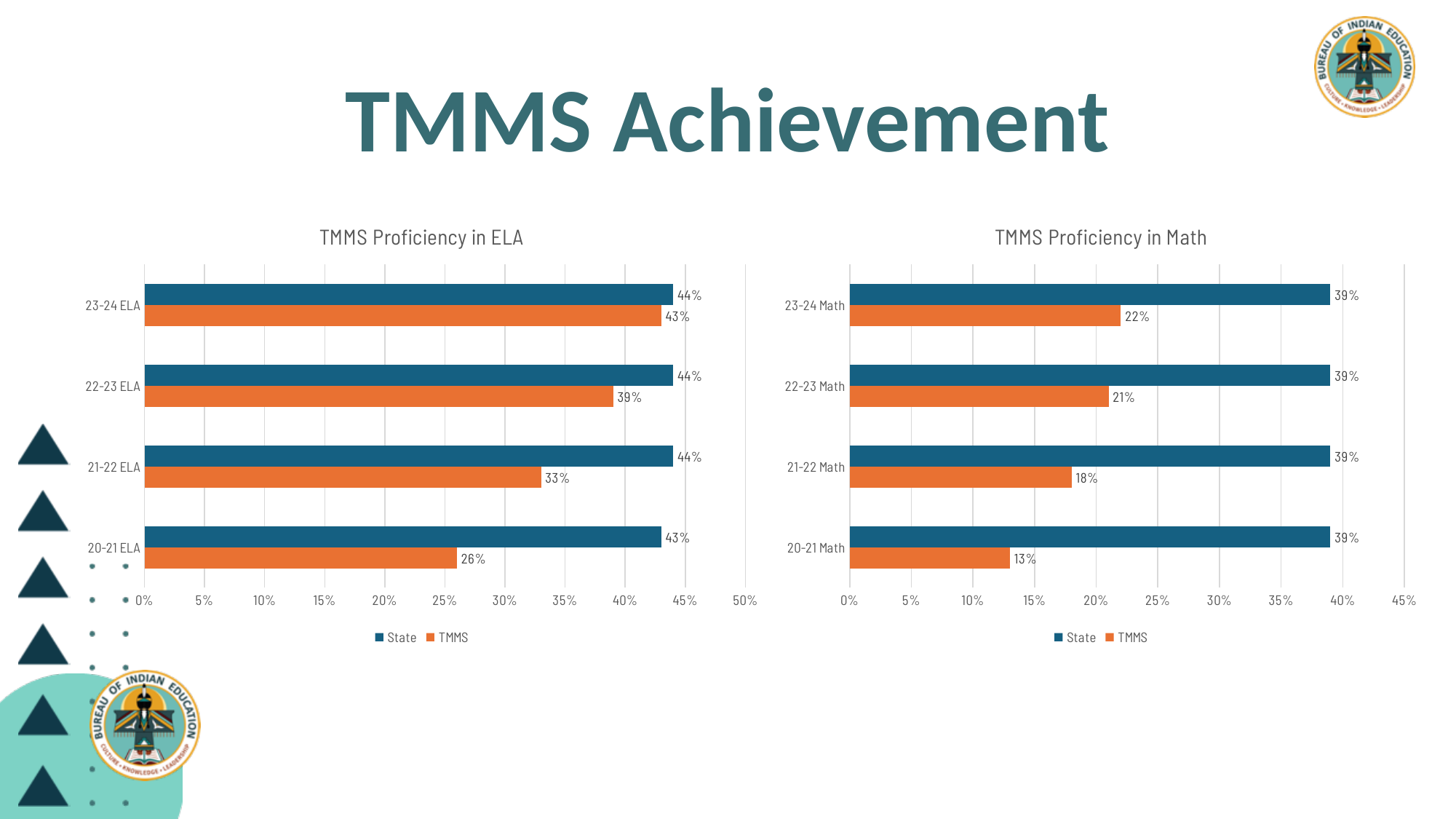

TMMS Achievement

### Chart: TMMS Proficiency in ELA

| Category | TMMS | State |
|---|---|---|
| 20-21 ELA | 0.26 | 0.43 |
| 21-22 ELA | 0.33 | 0.44 |
| 22-23 ELA | 0.39 | 0.44 |
| 23-24 ELA | 0.43 | 0.44 |

### Chart: TMMS Proficiency in Math

| Category | TMMS | State |
|---|---|---|
| 20-21 Math | 0.13 | 0.39 |
| 21-22 Math | 0.18 | 0.39 |
| 22-23 Math | 0.21 | 0.39 |
| 23-24 Math | 0.22 | 0.39 |